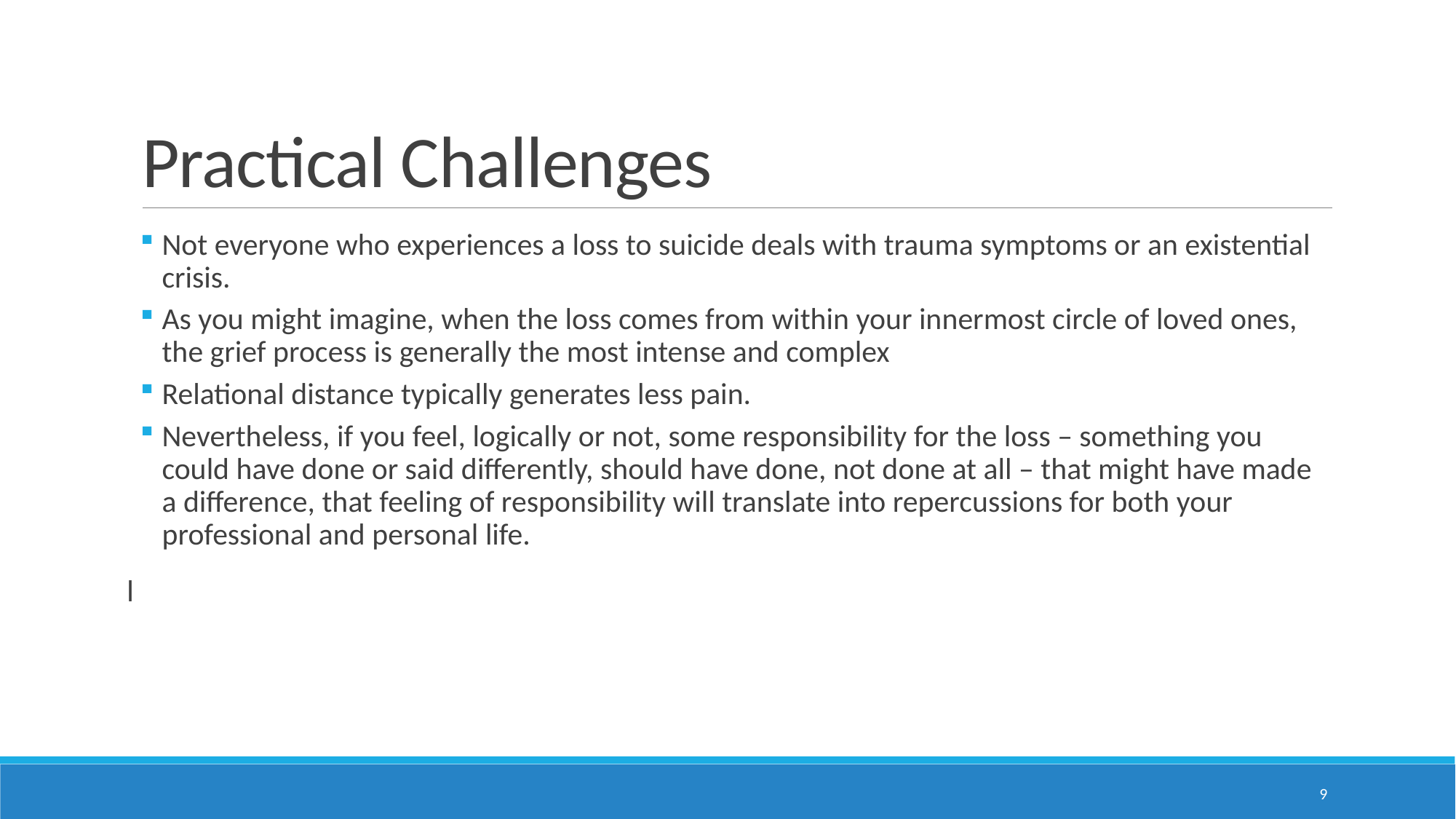

# Practical Challenges
Not everyone who experiences a loss to suicide deals with trauma symptoms or an existential crisis.
As you might imagine, when the loss comes from within your innermost circle of loved ones, the grief process is generally the most intense and complex
Relational distance typically generates less pain.
Nevertheless, if you feel, logically or not, some responsibility for the loss – something you could have done or said differently, should have done, not done at all – that might have made a difference, that feeling of responsibility will translate into repercussions for both your professional and personal life.
l
9